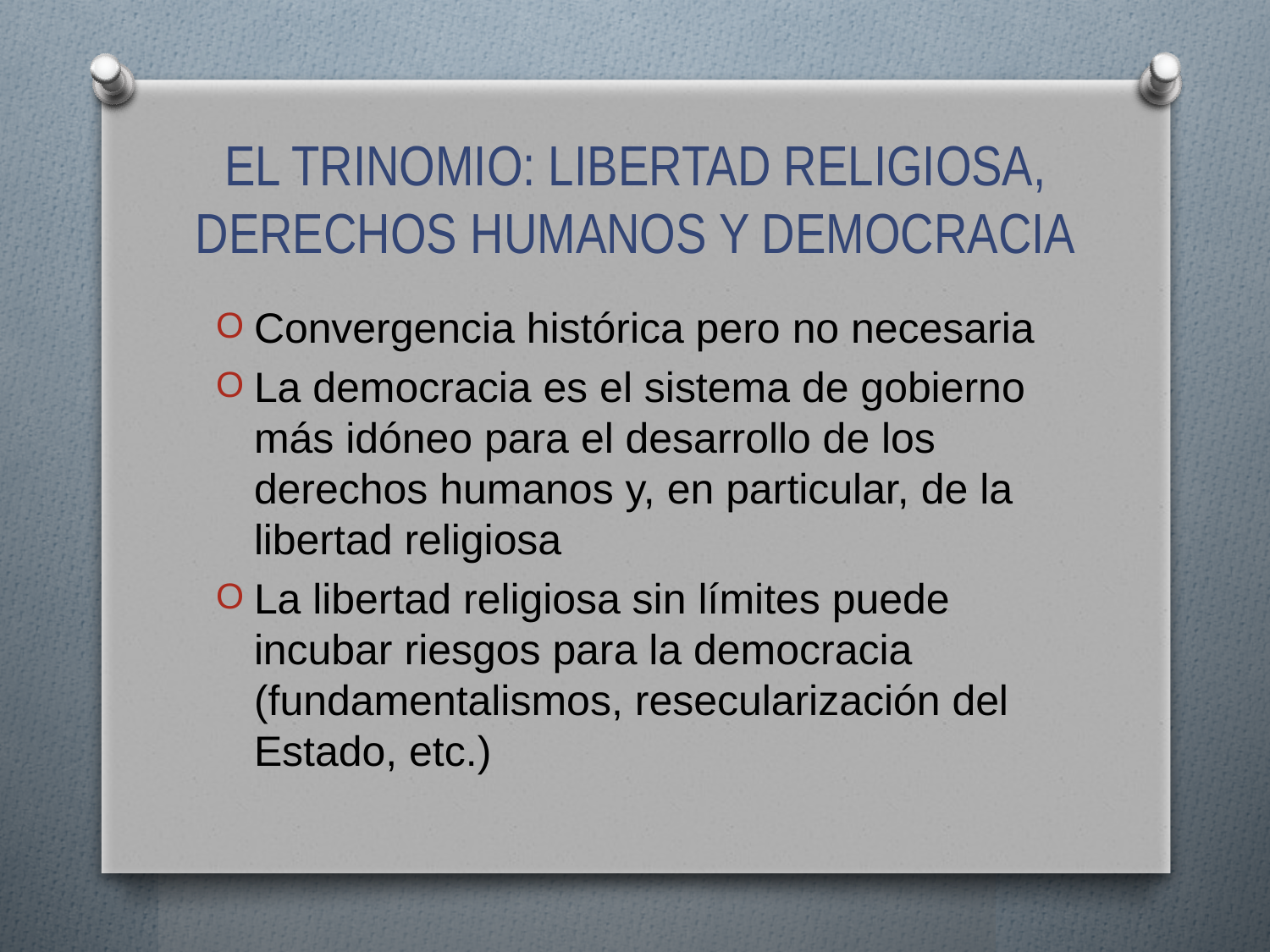

# EL TRINOMIO: LIBERTAD RELIGIOSA, DERECHOS HUMANOS Y DEMOCRACIA
Convergencia histórica pero no necesaria
La democracia es el sistema de gobierno más idóneo para el desarrollo de los derechos humanos y, en particular, de la libertad religiosa
La libertad religiosa sin límites puede incubar riesgos para la democracia (fundamentalismos, resecularización del Estado, etc.)